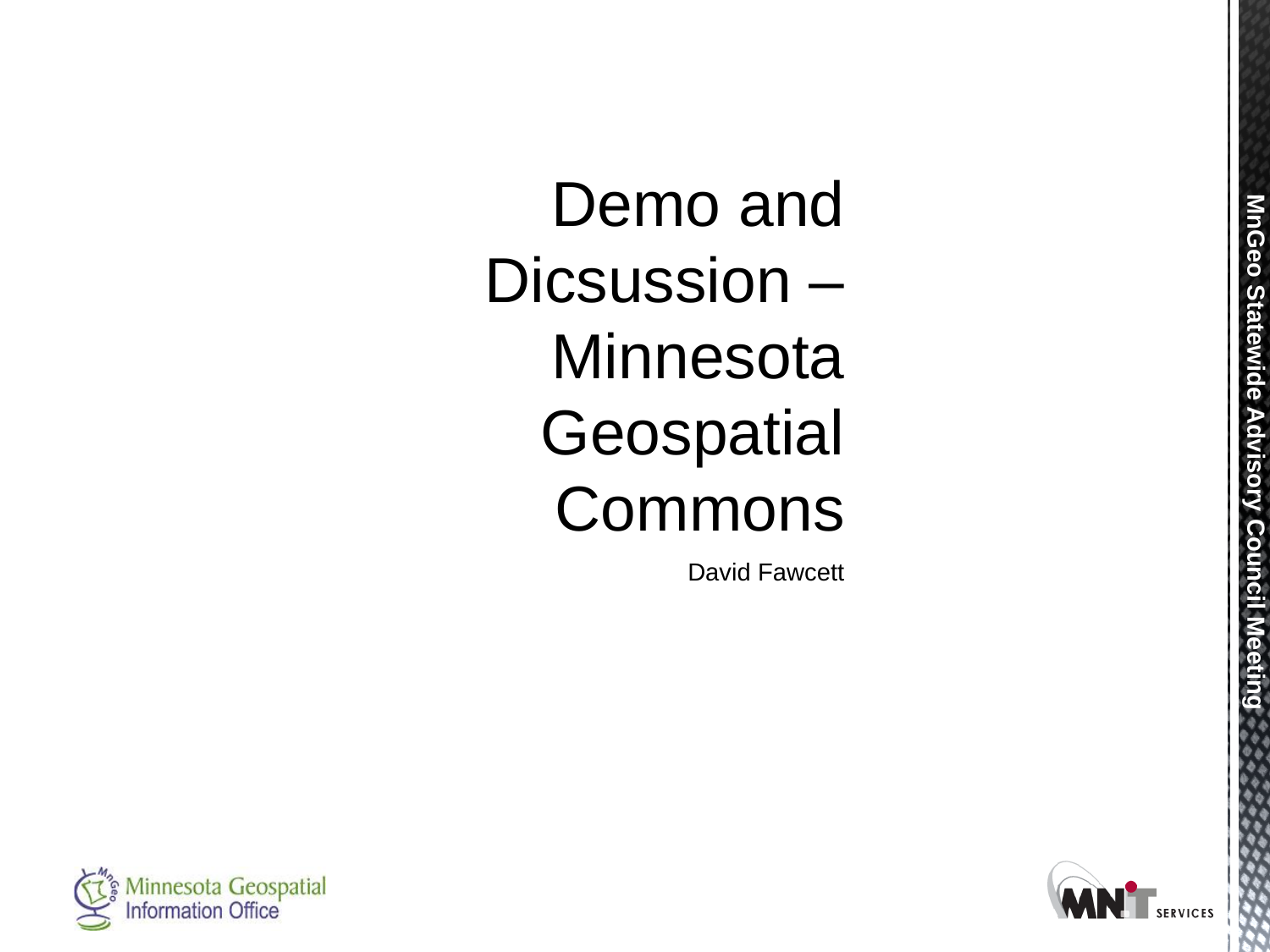

# Demo and Dicsussion – Minnesota Geospatial Commons
David Fawcett